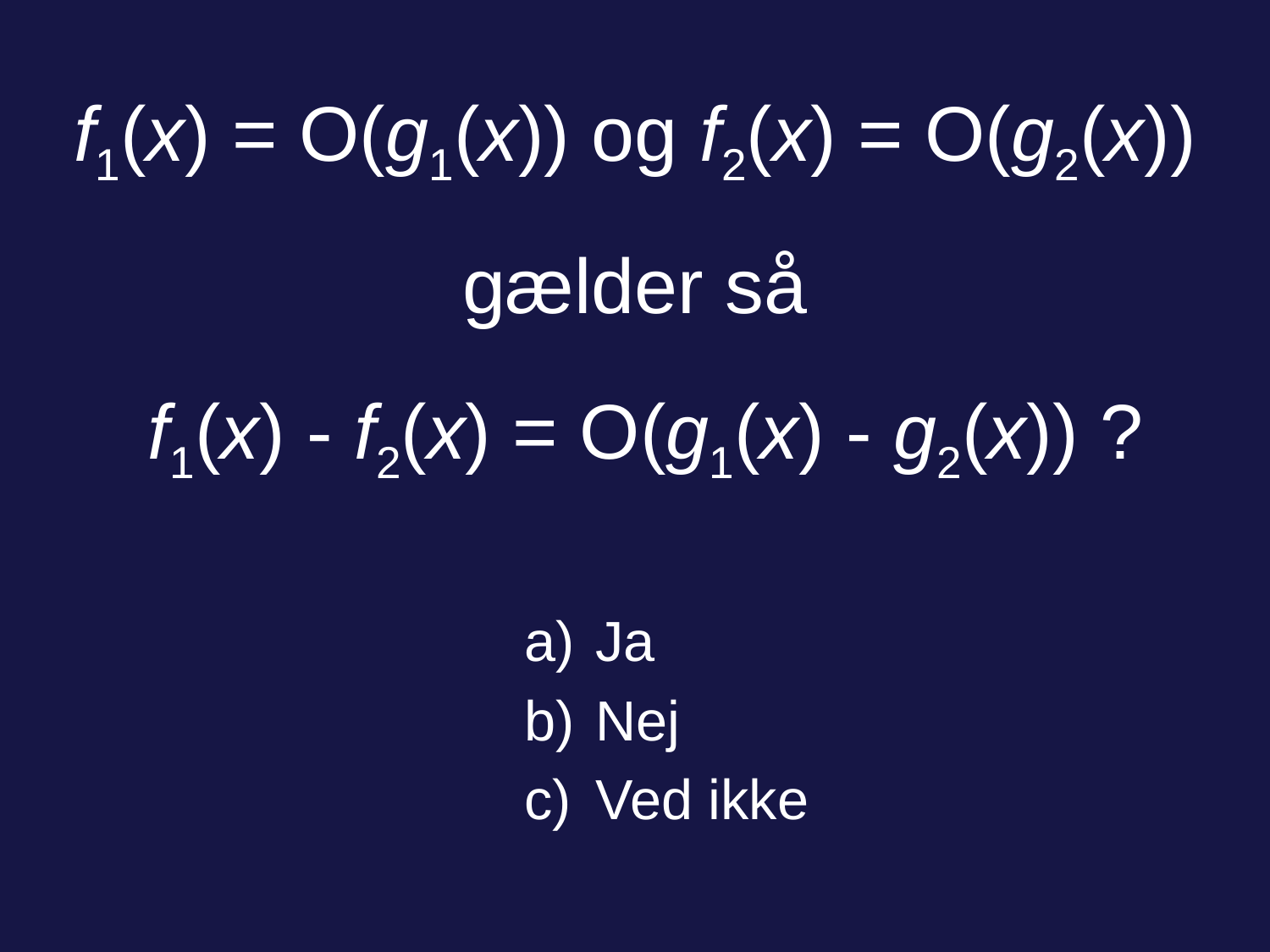

# f1(x) = O(g1(x)) og f2(x) = O(g2(x)) gælder så f1(x) - f2(x) = O(g1(x) - g2(x)) ?
Ja
Nej
Ved ikke
80 of 142